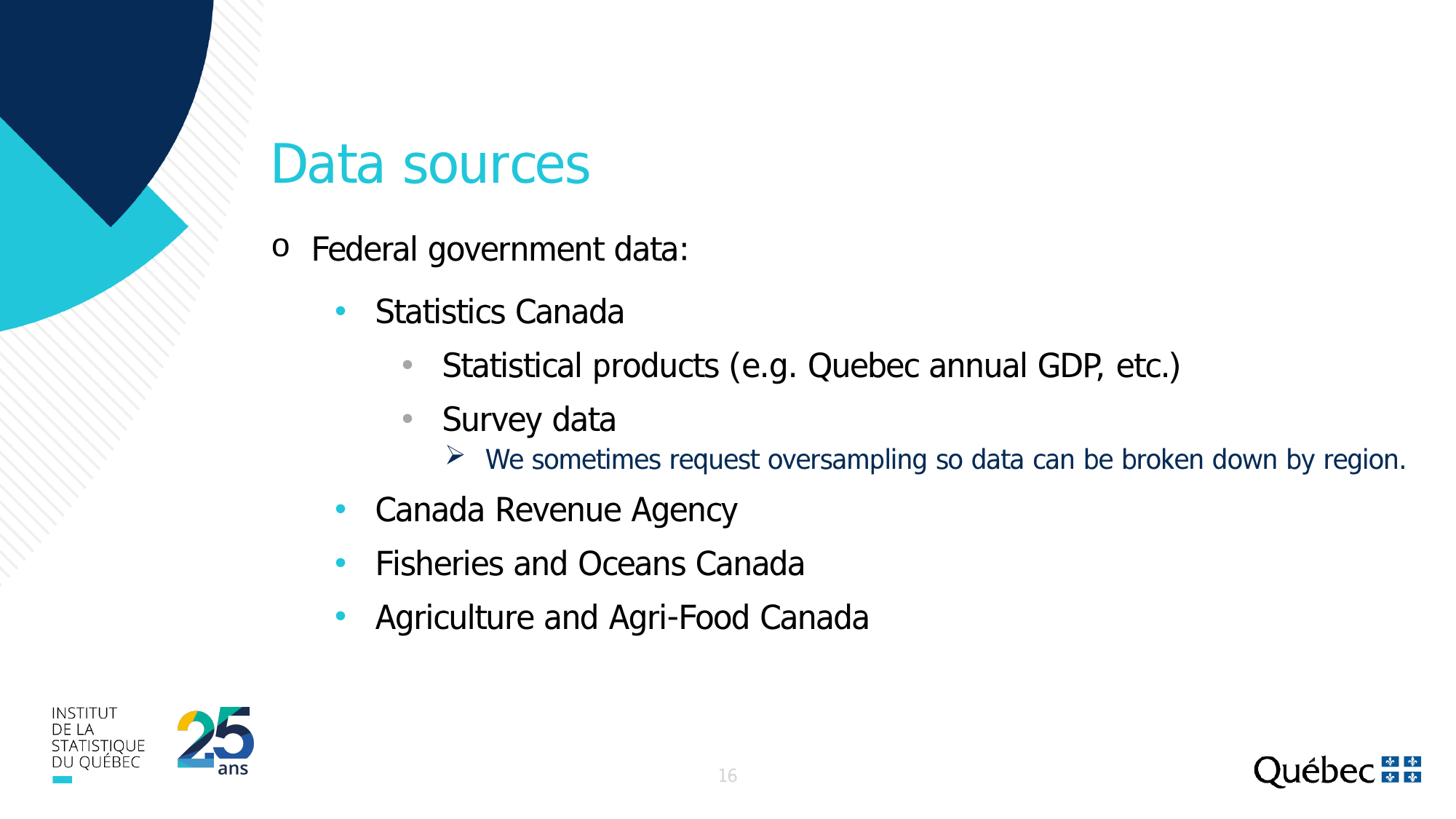

# Data sources
Federal government data:
Statistics Canada
Statistical products (e.g. Quebec annual GDP, etc.)
Survey data
We sometimes request oversampling so data can be broken down by region.
Canada Revenue Agency
Fisheries and Oceans Canada
Agriculture and Agri-Food Canada

16